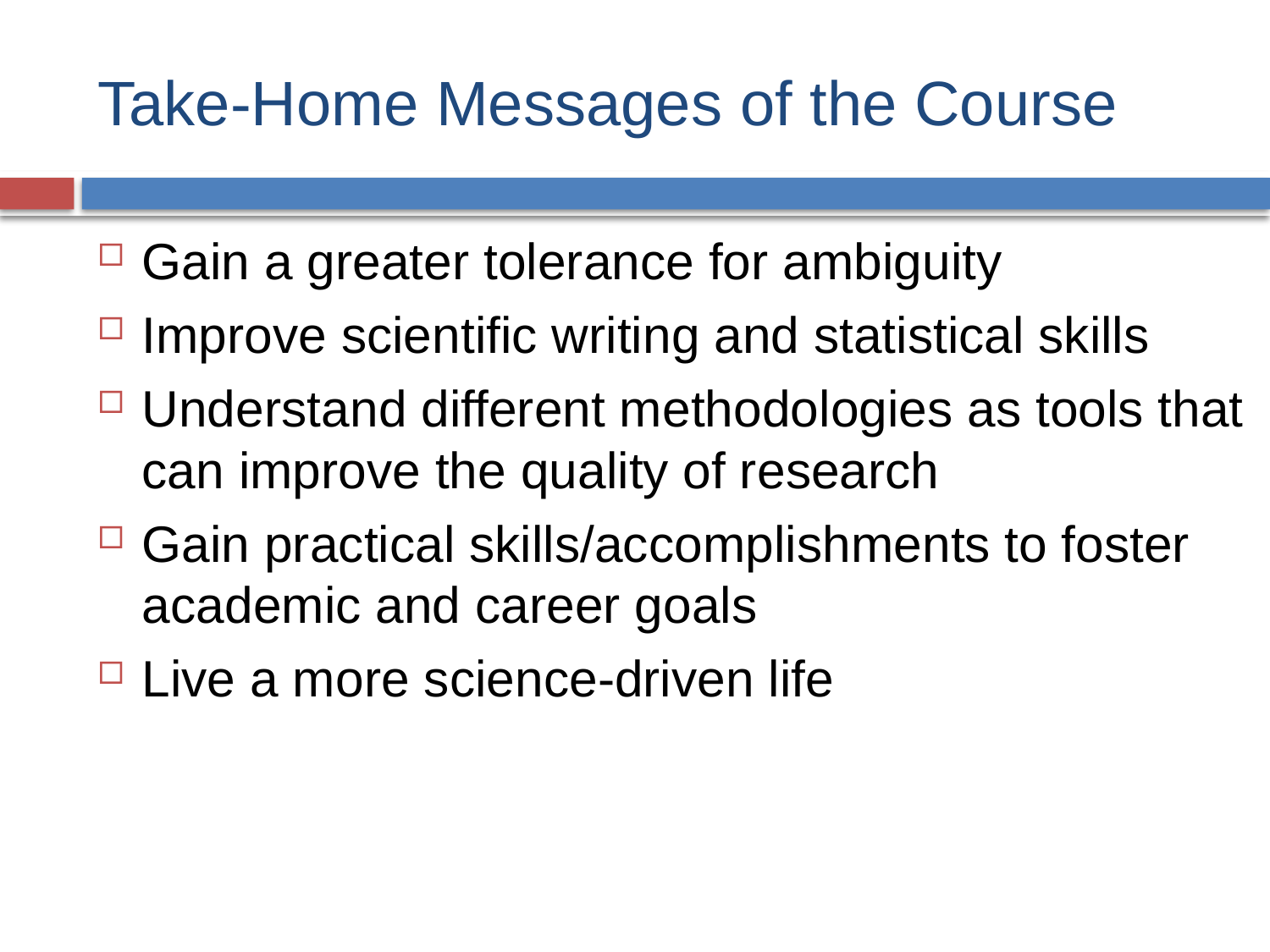

# Take-Home Messages of the Course
Gain a greater tolerance for ambiguity
Improve scientific writing and statistical skills
Understand different methodologies as tools that can improve the quality of research
Gain practical skills/accomplishments to foster academic and career goals
Live a more science-driven life